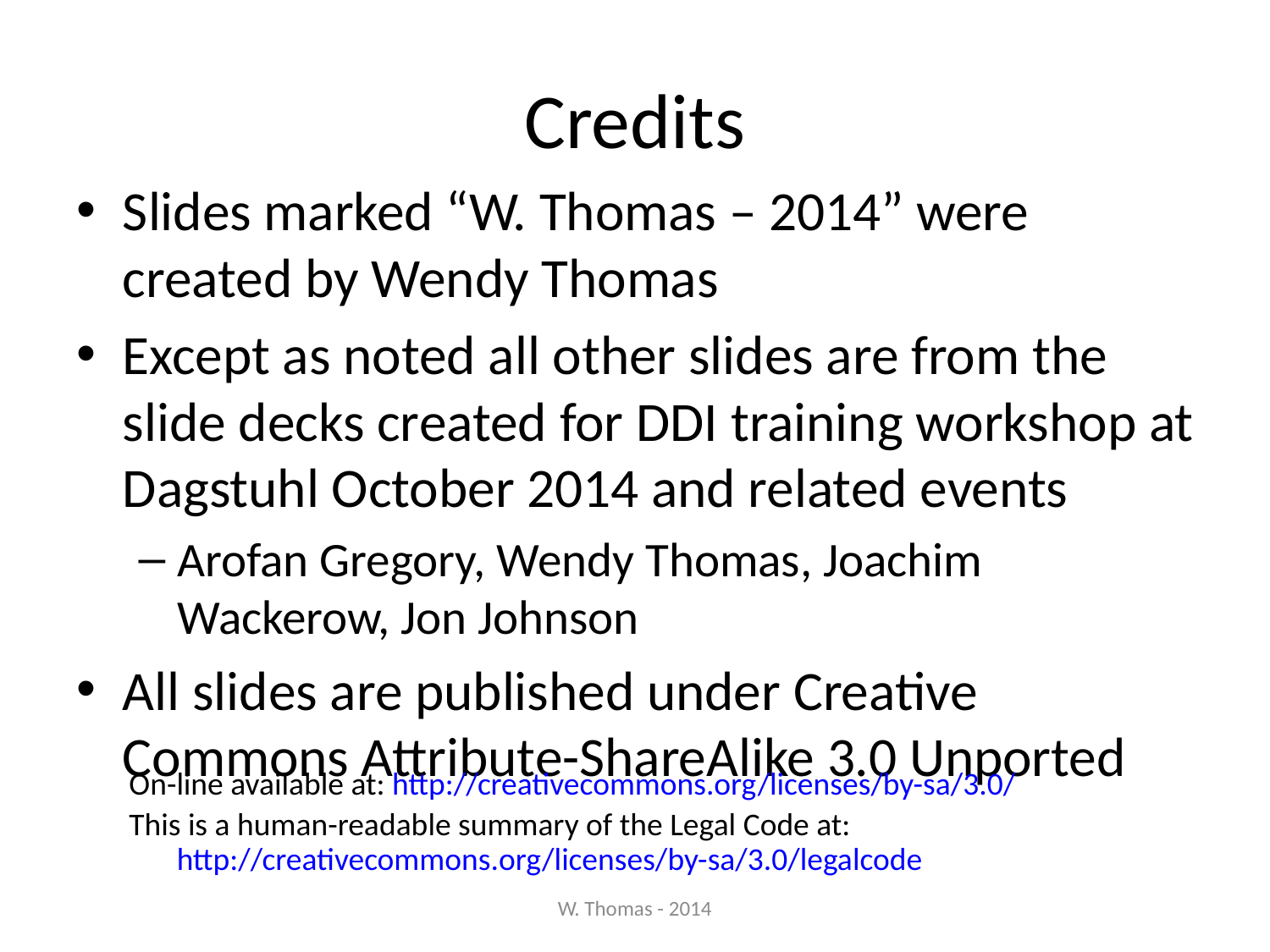

# Credits
Slides marked “W. Thomas – 2014” were created by Wendy Thomas
Except as noted all other slides are from the slide decks created for DDI training workshop at Dagstuhl October 2014 and related events
Arofan Gregory, Wendy Thomas, Joachim Wackerow, Jon Johnson
All slides are published under Creative Commons Attribute-ShareAlike 3.0 Unported

On-line available at: http://creativecommons.org/licenses/by-sa/3.0/
This is a human-readable summary of the Legal Code at: http://creativecommons.org/licenses/by-sa/3.0/legalcode

W. Thomas - 2014